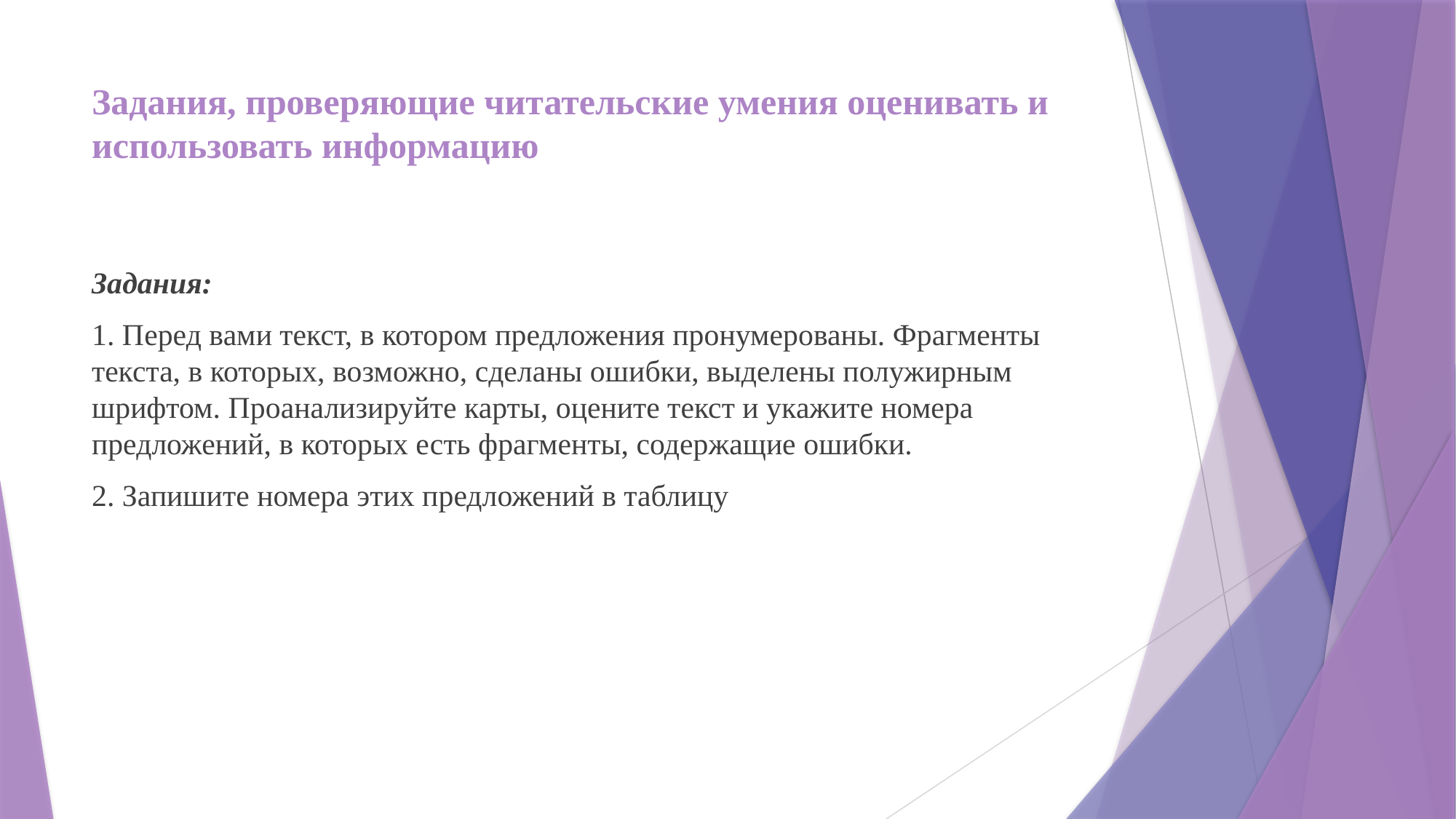

# Задания, проверяющие читательские умения оценивать и использовать информацию
Задания:
1. Перед вами текст, в котором предложения пронумерованы. Фрагменты текста, в которых, возможно, сделаны ошибки, выделены полужирным шрифтом. Проанализируйте карты, оцените текст и укажите номера предложений, в которых есть фрагменты, содержащие ошибки.
2. Запишите номера этих предложений в таблицу